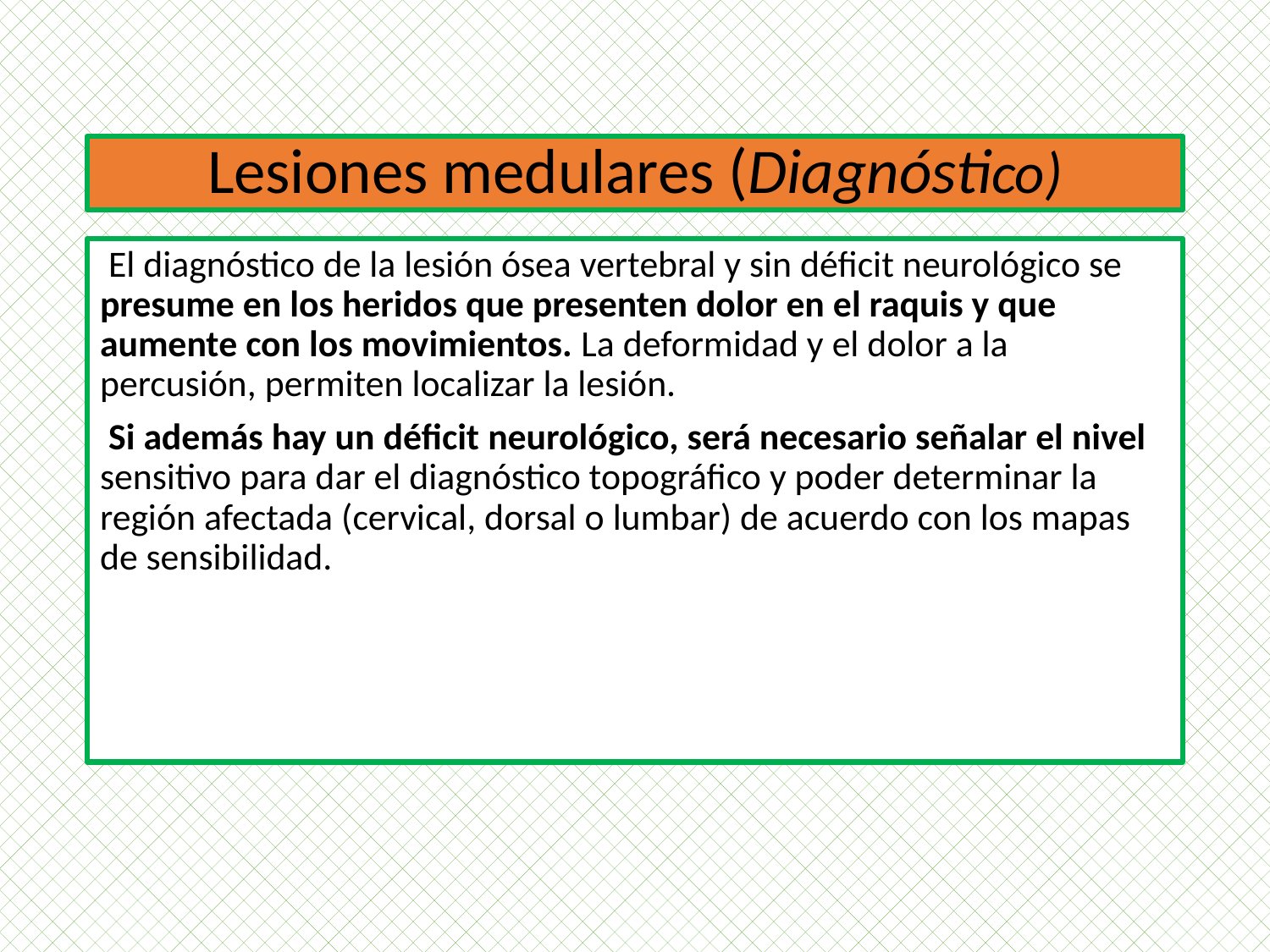

# Lesiones medulares (Diagnóstico)
 El diagnóstico de la lesión ósea vertebral y sin déficit neurológico se presume en los heridos que presenten dolor en el raquis y que aumente con los movimientos. La deformidad y el dolor a la percusión, permiten localizar la lesión.
 Si además hay un déficit neurológico, será necesario señalar el nivel sensitivo para dar el diagnóstico topográfico y poder determinar la región afectada (cervical, dorsal o lumbar) de acuerdo con los mapas de sensibilidad.